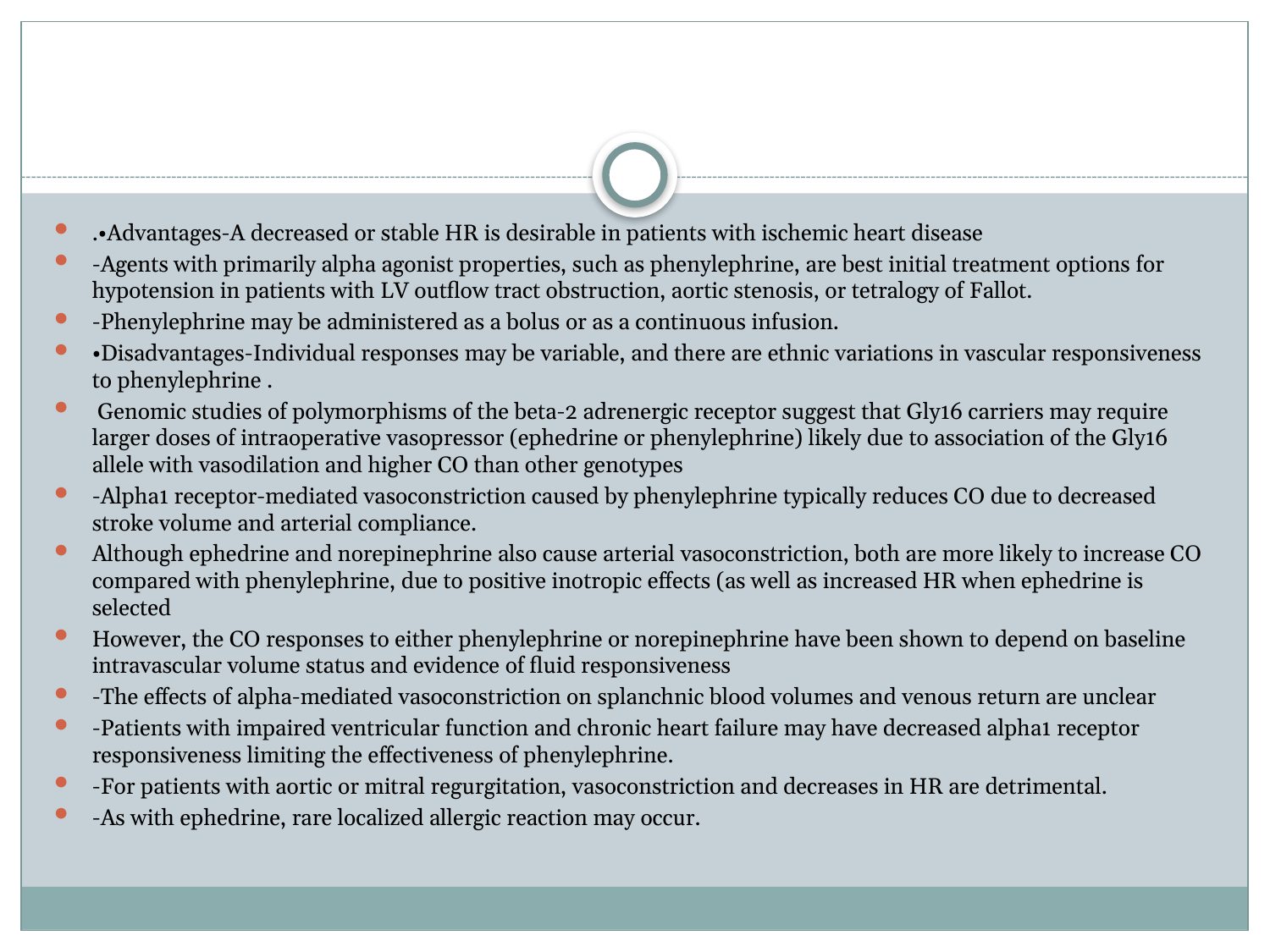

#
.•Advantages-A decreased or stable HR is desirable in patients with ischemic heart disease
-Agents with primarily alpha agonist properties, such as phenylephrine, are best initial treatment options for hypotension in patients with LV outflow tract obstruction, aortic stenosis, or tetralogy of Fallot.
-Phenylephrine may be administered as a bolus or as a continuous infusion.
•Disadvantages-Individual responses may be variable, and there are ethnic variations in vascular responsiveness to phenylephrine .
 Genomic studies of polymorphisms of the beta-2 adrenergic receptor suggest that Gly16 carriers may require larger doses of intraoperative vasopressor (ephedrine or phenylephrine) likely due to association of the Gly16 allele with vasodilation and higher CO than other genotypes
-Alpha1 receptor-mediated vasoconstriction caused by phenylephrine typically reduces CO due to decreased stroke volume and arterial compliance.
Although ephedrine and norepinephrine also cause arterial vasoconstriction, both are more likely to increase CO compared with phenylephrine, due to positive inotropic effects (as well as increased HR when ephedrine is selected
However, the CO responses to either phenylephrine or norepinephrine have been shown to depend on baseline intravascular volume status and evidence of fluid responsiveness
-The effects of alpha-mediated vasoconstriction on splanchnic blood volumes and venous return are unclear
-Patients with impaired ventricular function and chronic heart failure may have decreased alpha1 receptor responsiveness limiting the effectiveness of phenylephrine.
-For patients with aortic or mitral regurgitation, vasoconstriction and decreases in HR are detrimental.
-As with ephedrine, rare localized allergic reaction may occur.